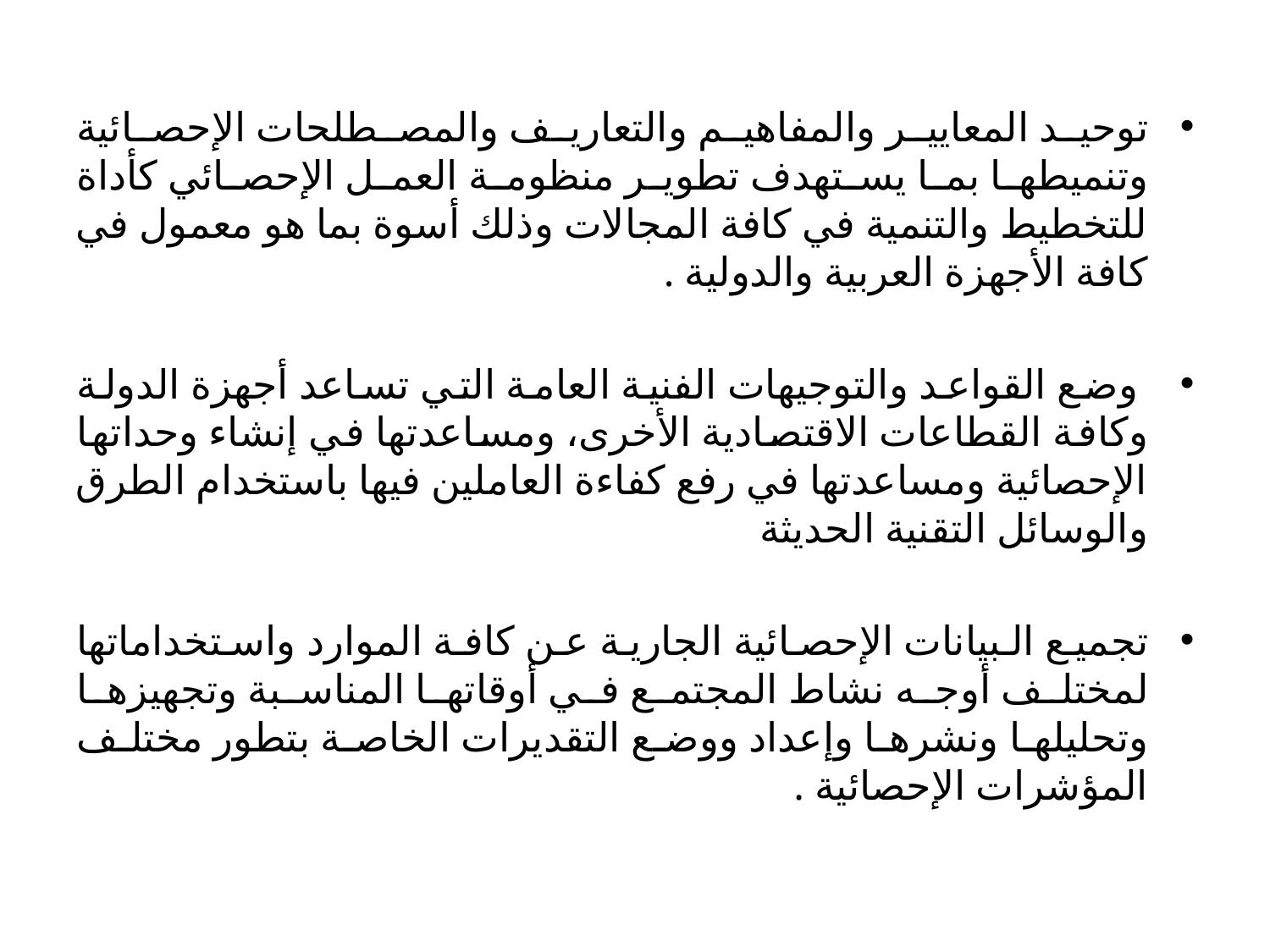

توحيد المعايير والمفاهيم والتعاريف والمصطلحات الإحصائية وتنميطها بما يستهدف تطوير منظومة العمل الإحصائي كأداة للتخطيط والتنمية في كافة المجالات وذلك أسوة بما هو معمول في كافة الأجهزة العربية والدولية .

 وضع القواعد والتوجيهات الفنية العامة التي تساعد أجهزة الدولة وكافة القطاعات الاقتصادية الأخرى، ومساعدتها في إنشاء وحداتها الإحصائية ومساعدتها في رفع كفاءة العاملين فيها باستخدام الطرق والوسائل التقنية الحديثة

تجميع البيانات الإحصائية الجارية عن كافة الموارد واستخداماتها لمختلف أوجه نشاط المجتمع في أوقاتها المناسبة وتجهيزها وتحليلها ونشرها وإعداد ووضع التقديرات الخاصة بتطور مختلف المؤشرات الإحصائية .